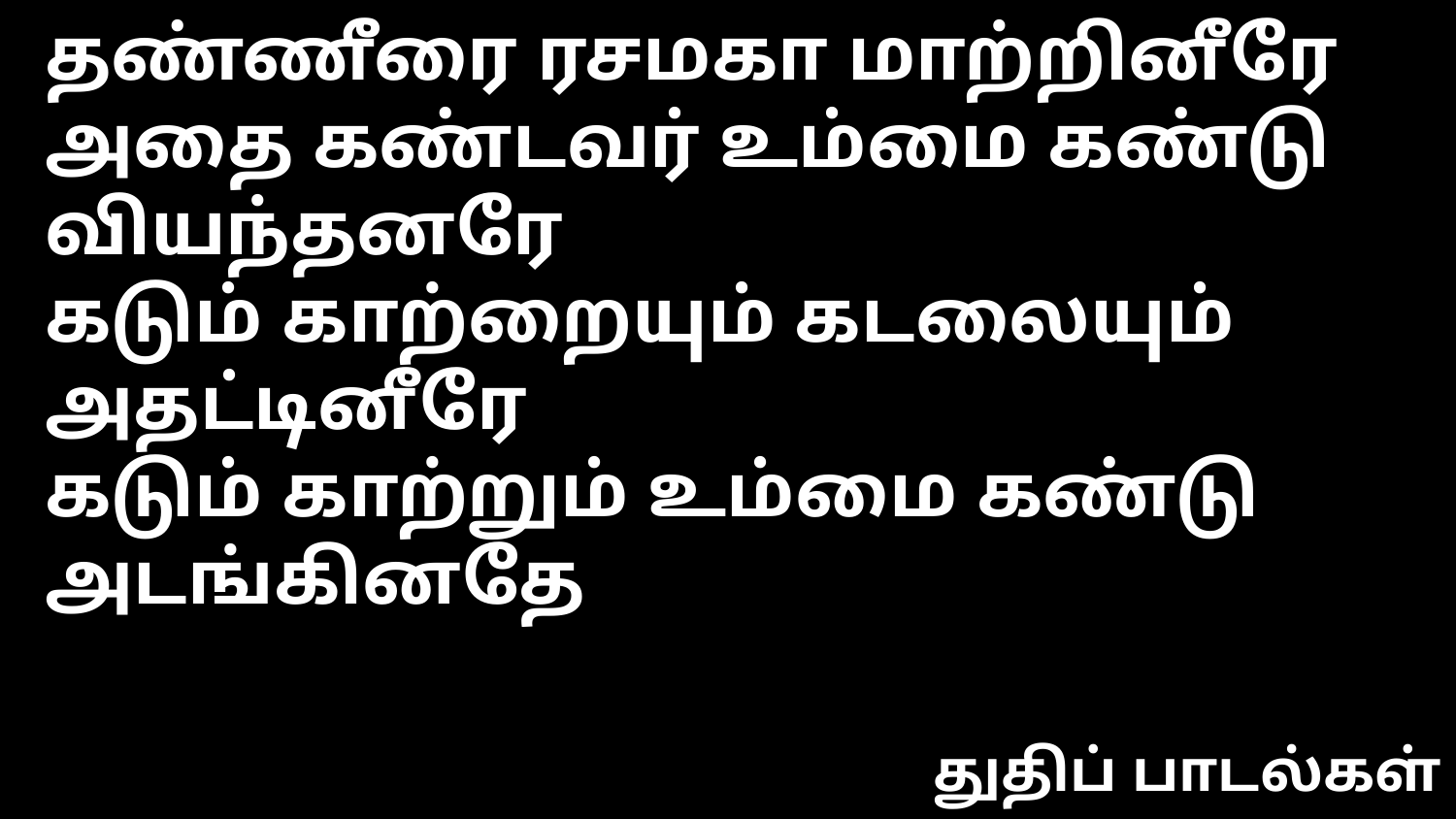

தண்ணீரை ரசமகா மாற்றினீரே
அதை கண்டவர் உம்மை கண்டு வியந்தனரே
கடும் காற்றையும் கடலையும் அதட்டினீரே
கடும் காற்றும் உம்மை கண்டு அடங்கினதே

துதிப் பாடல்கள்